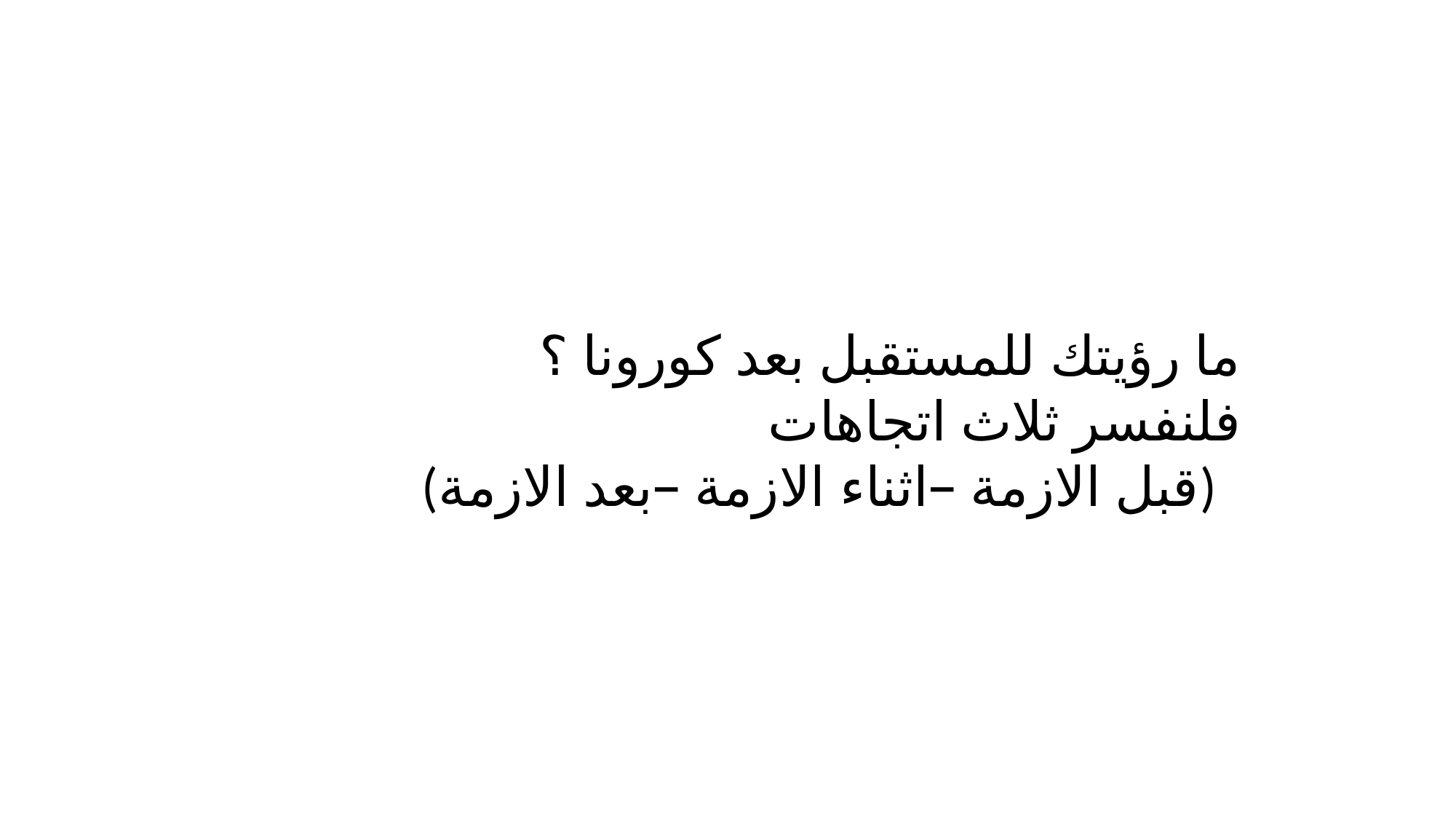

ما رؤيتك للمستقبل بعد كورونا ؟
                    فلنفسر ثلاث اتجاهات
             (قبل الازمة –اثناء الازمة –بعد الازمة)